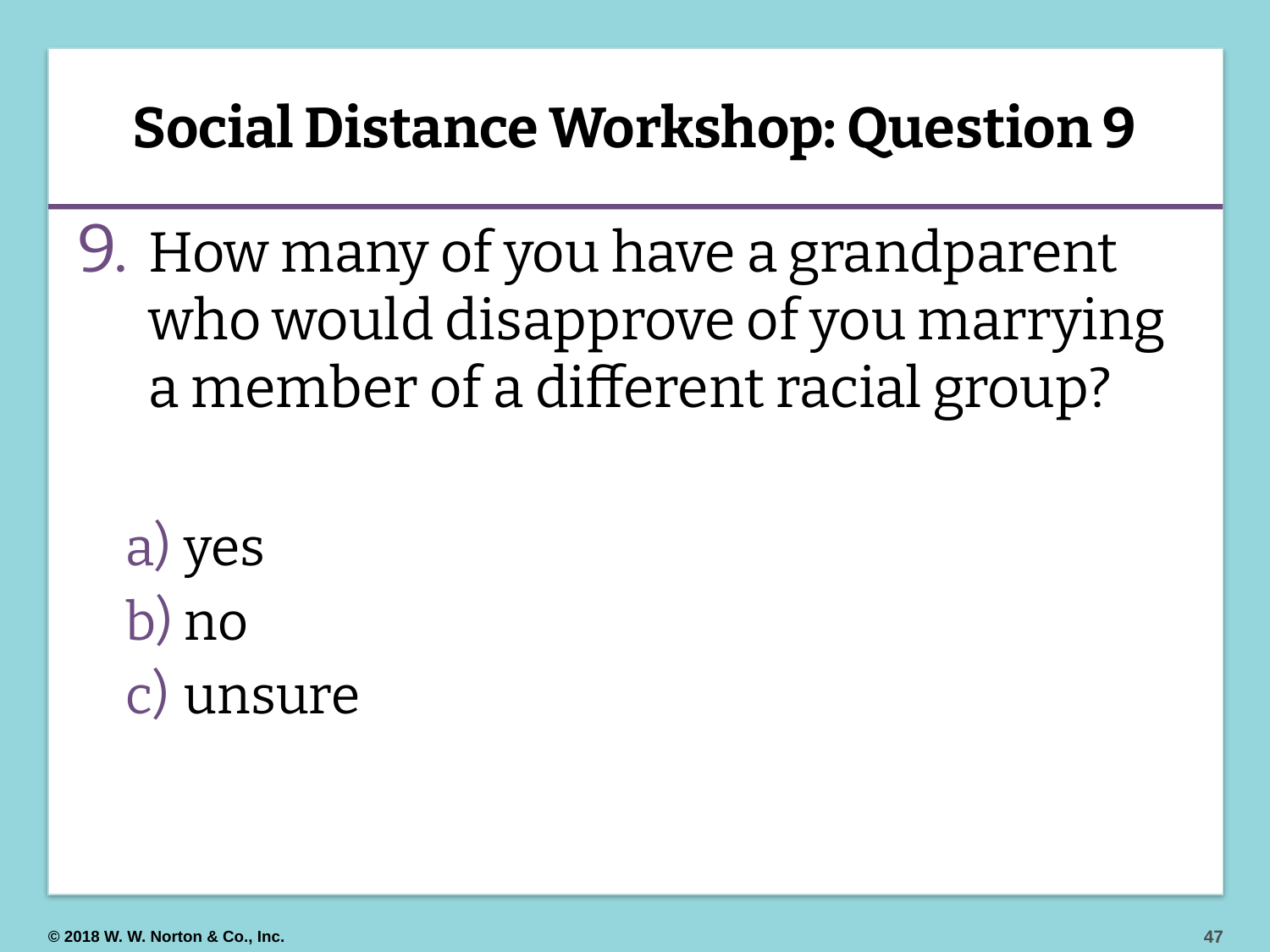

# Social Distance Workshop: Question 9
How many of you have a grandparent who would disapprove of you marrying a member of a different racial group?

 yes
 no
 unsure